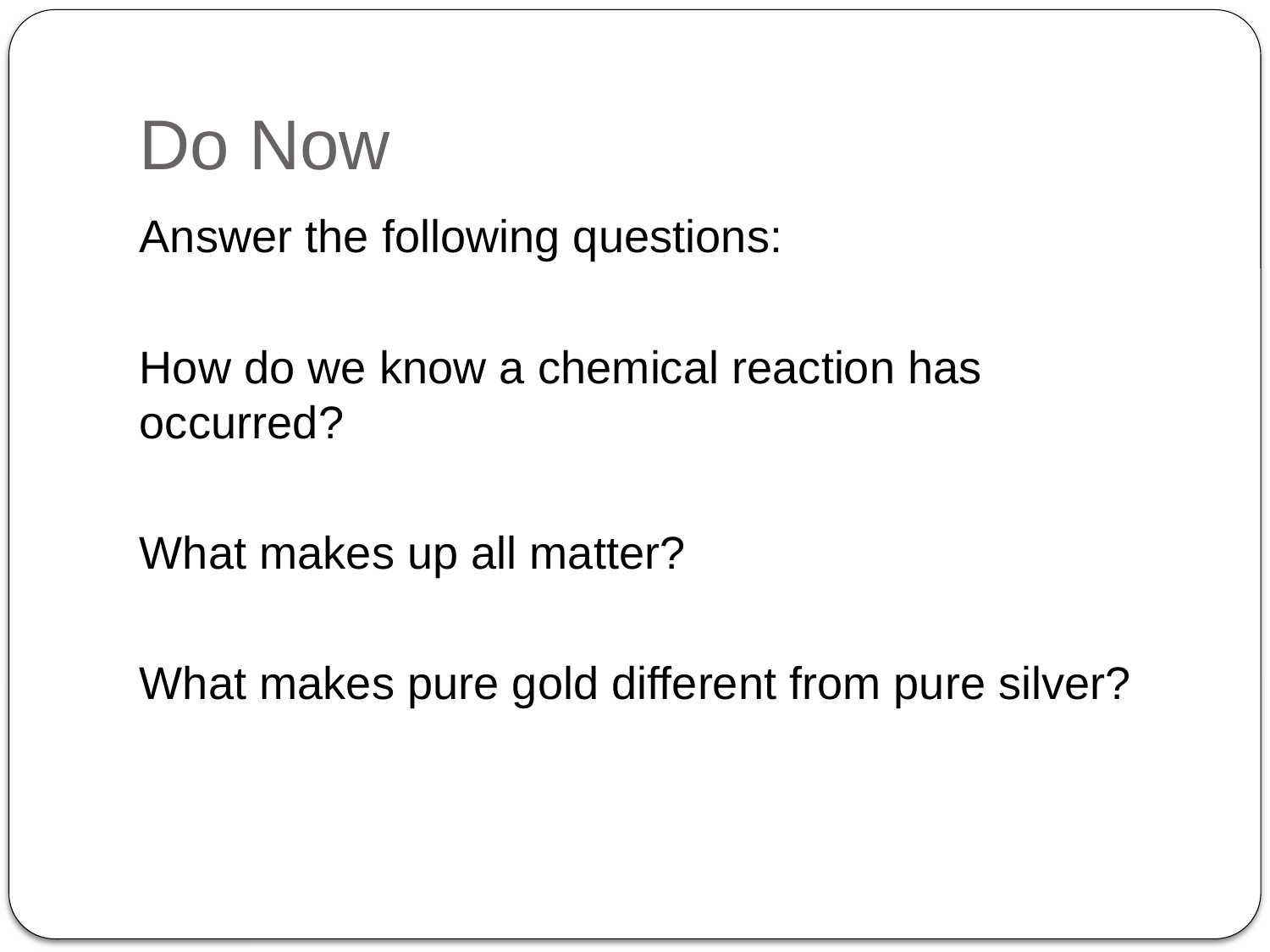

# Do Now
Answer the following questions:

How do we know a chemical reaction has occurred?

What makes up all matter?

What makes pure gold different from pure silver?